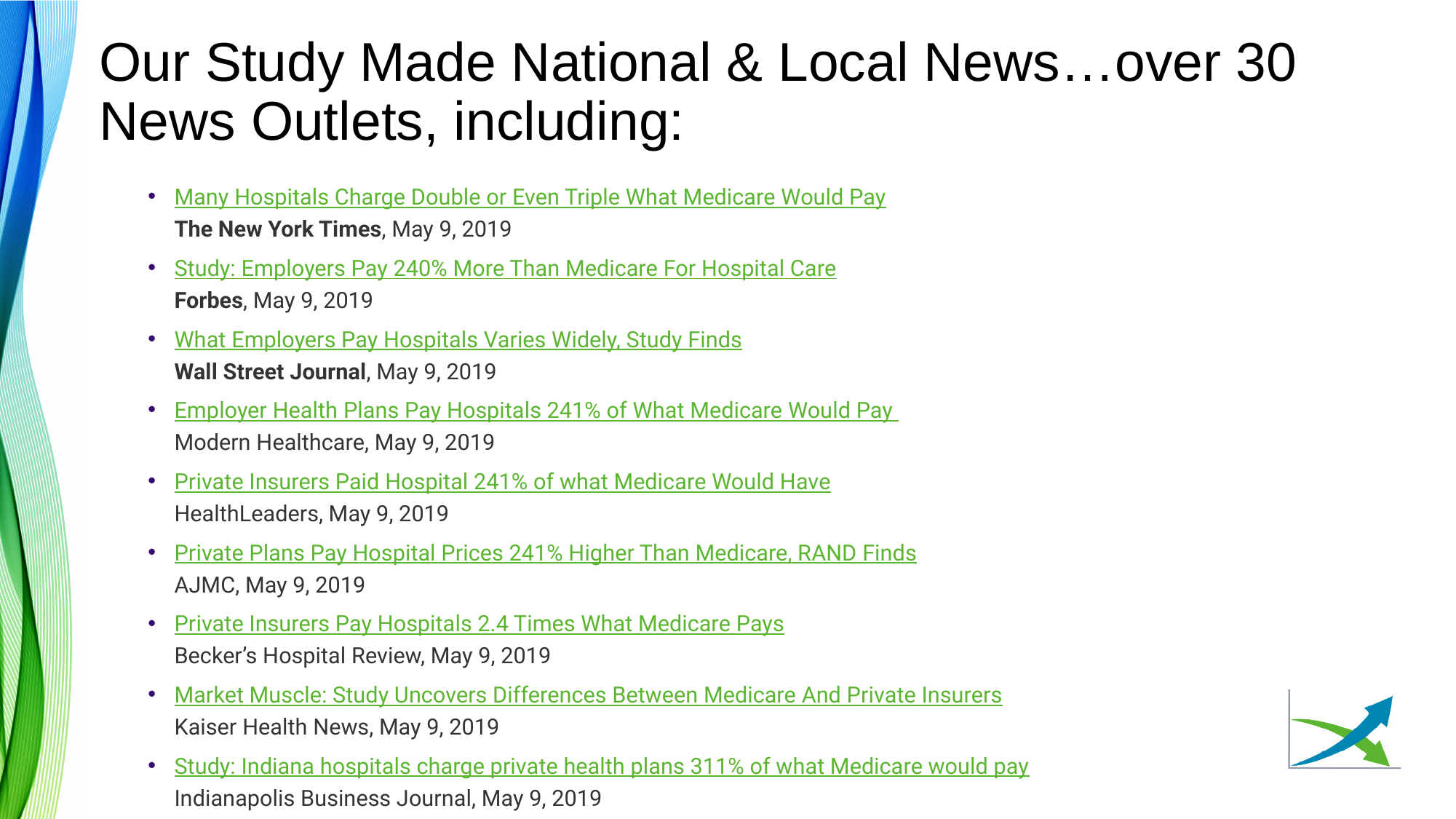

# Our Study Made National & Local News…over 30 News Outlets, including:
Many Hospitals Charge Double or Even Triple What Medicare Would Pay
The New York Times, May 9, 2019
Study: Employers Pay 240% More Than Medicare For Hospital Care
Forbes, May 9, 2019
What Employers Pay Hospitals Varies Widely, Study Finds
Wall Street Journal, May 9, 2019
Employer Health Plans Pay Hospitals 241% of What Medicare Would Pay 
Modern Healthcare, May 9, 2019
Private Insurers Paid Hospital 241% of what Medicare Would Have
HealthLeaders, May 9, 2019
Private Plans Pay Hospital Prices 241% Higher Than Medicare, RAND Finds
AJMC, May 9, 2019
Private Insurers Pay Hospitals 2.4 Times What Medicare Pays
Becker’s Hospital Review, May 9, 2019
Market Muscle: Study Uncovers Differences Between Medicare And Private Insurers
Kaiser Health News, May 9, 2019
Study: Indiana hospitals charge private health plans 311% of what Medicare would pay
Indianapolis Business Journal, May 9, 2019